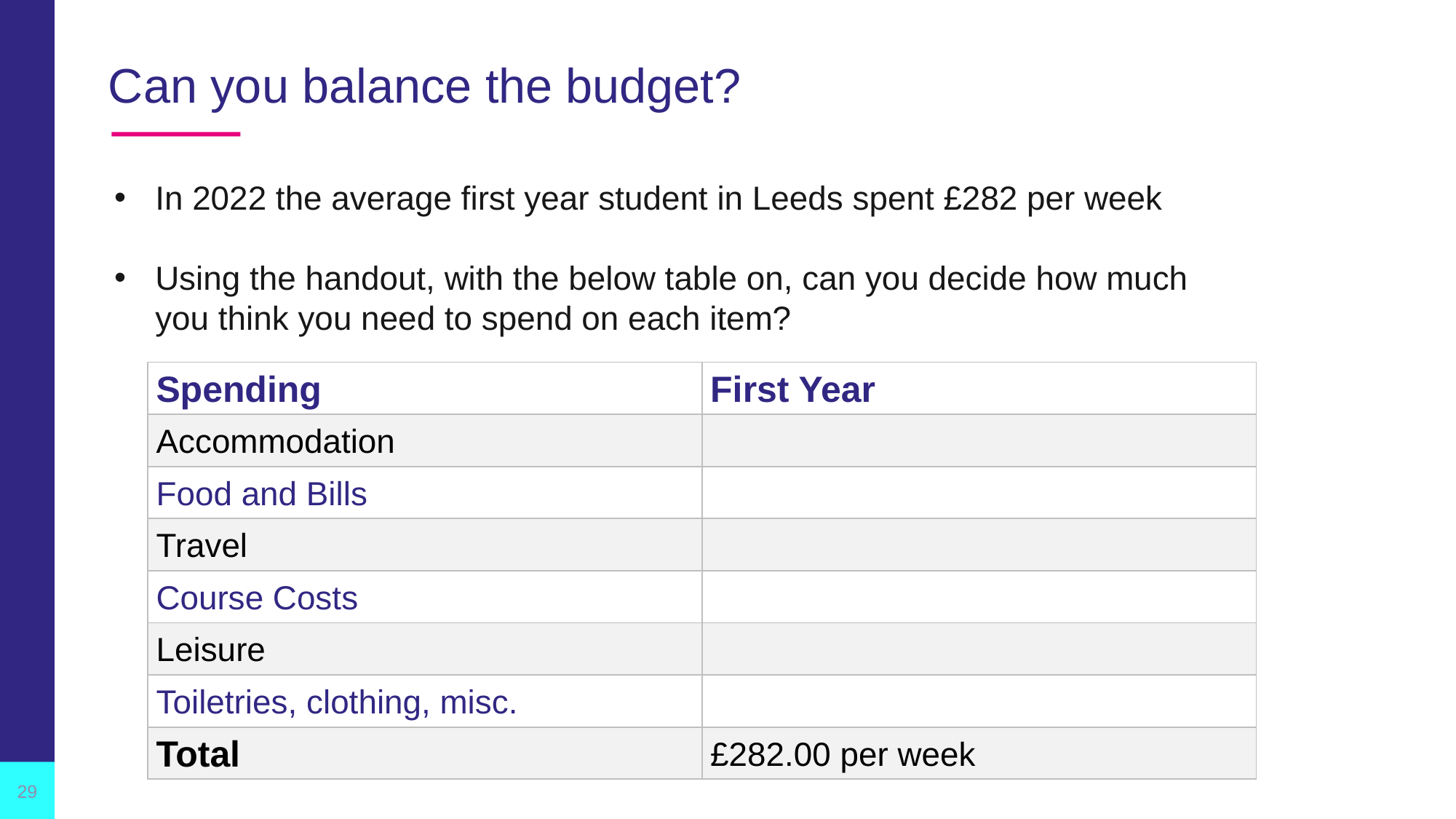

# Can you balance the budget?
In 2022 the average first year student in Leeds spent £282 per week

Using the handout, with the below table on, can you decide how much you think you need to spend on each item?

| Spending | First Year |
| --- | --- |
| Accommodation |  |
| Food and Bills |  |
| Travel |  |
| Course Costs |  |
| Leisure |  |
| Toiletries, clothing, misc. |  |
| Total | £282.00 per week |
29